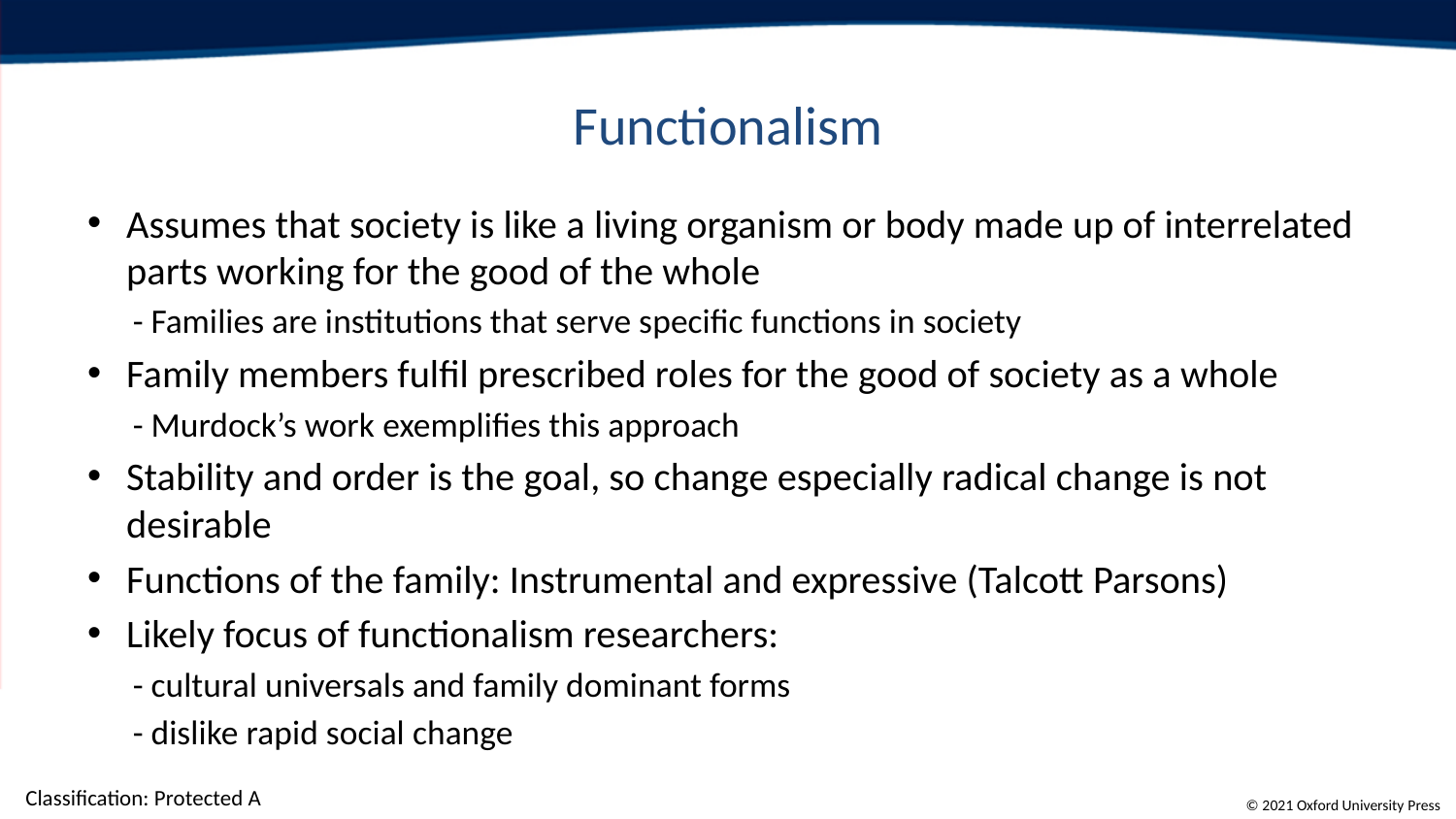

# Functionalism
Assumes that society is like a living organism or body made up of interrelated parts working for the good of the whole
- Families are institutions that serve specific functions in society
Family members fulfil prescribed roles for the good of society as a whole
- Murdock’s work exemplifies this approach
Stability and order is the goal, so change especially radical change is not desirable
Functions of the family: Instrumental and expressive (Talcott Parsons)
Likely focus of functionalism researchers:
- cultural universals and family dominant forms
- dislike rapid social change